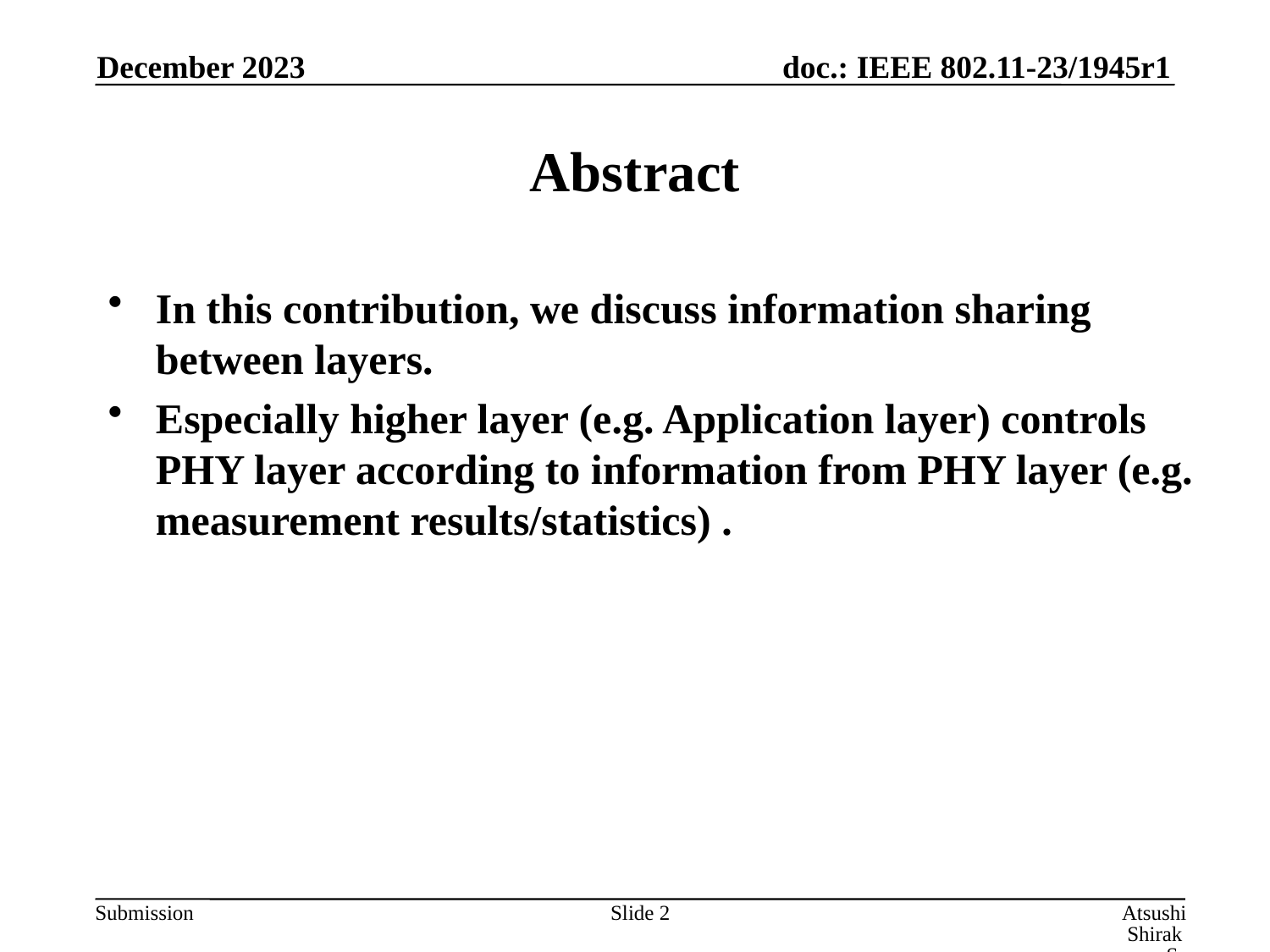

December 2023
# Abstract
In this contribution, we discuss information sharing between layers.
Especially higher layer (e.g. Application layer) controls PHY layer according to information from PHY layer (e.g. measurement results/statistics) .
Slide 2
Atsushi Shirakawa, Sharp Corporation